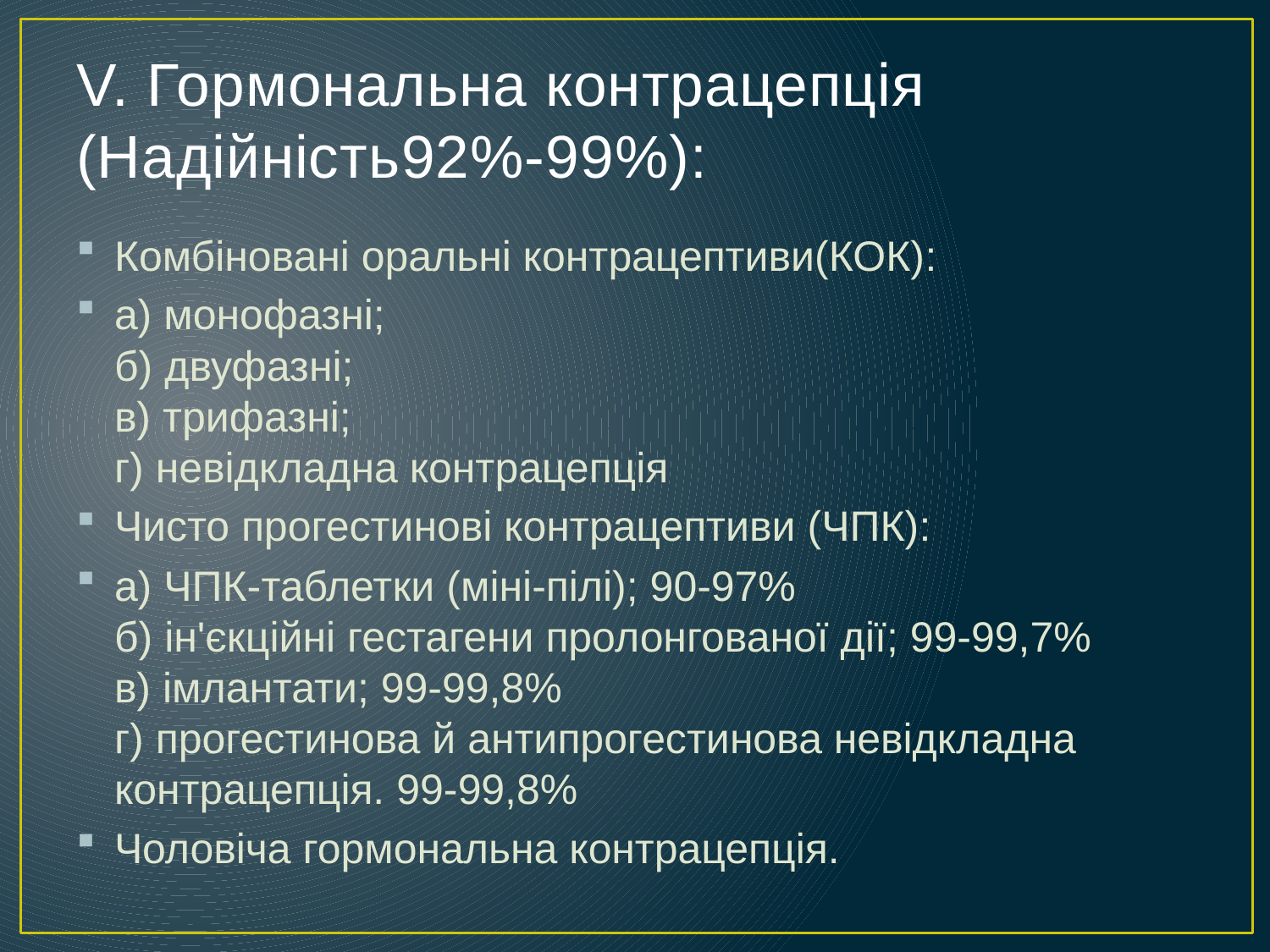

# V. Гормональна контрацепція (Надійність92%-99%):
Комбіновані оральні контрацептиви(КОК):
а) монофазні;
б) двуфазні;
в) трифазні;
г) невідкладна контрацепція
Чисто прогестинові контрацептиви (ЧПК):
а) ЧПК-таблетки (міні-пілі); 90-97%
б) ін'єкційні гестагени пролонгованої дії; 99-99,7%
в) імлантати; 99-99,8%
г) прогестинова й антипрогестинова невідкладна контрацепція. 99-99,8%
Чоловіча гормональна контрацепція.